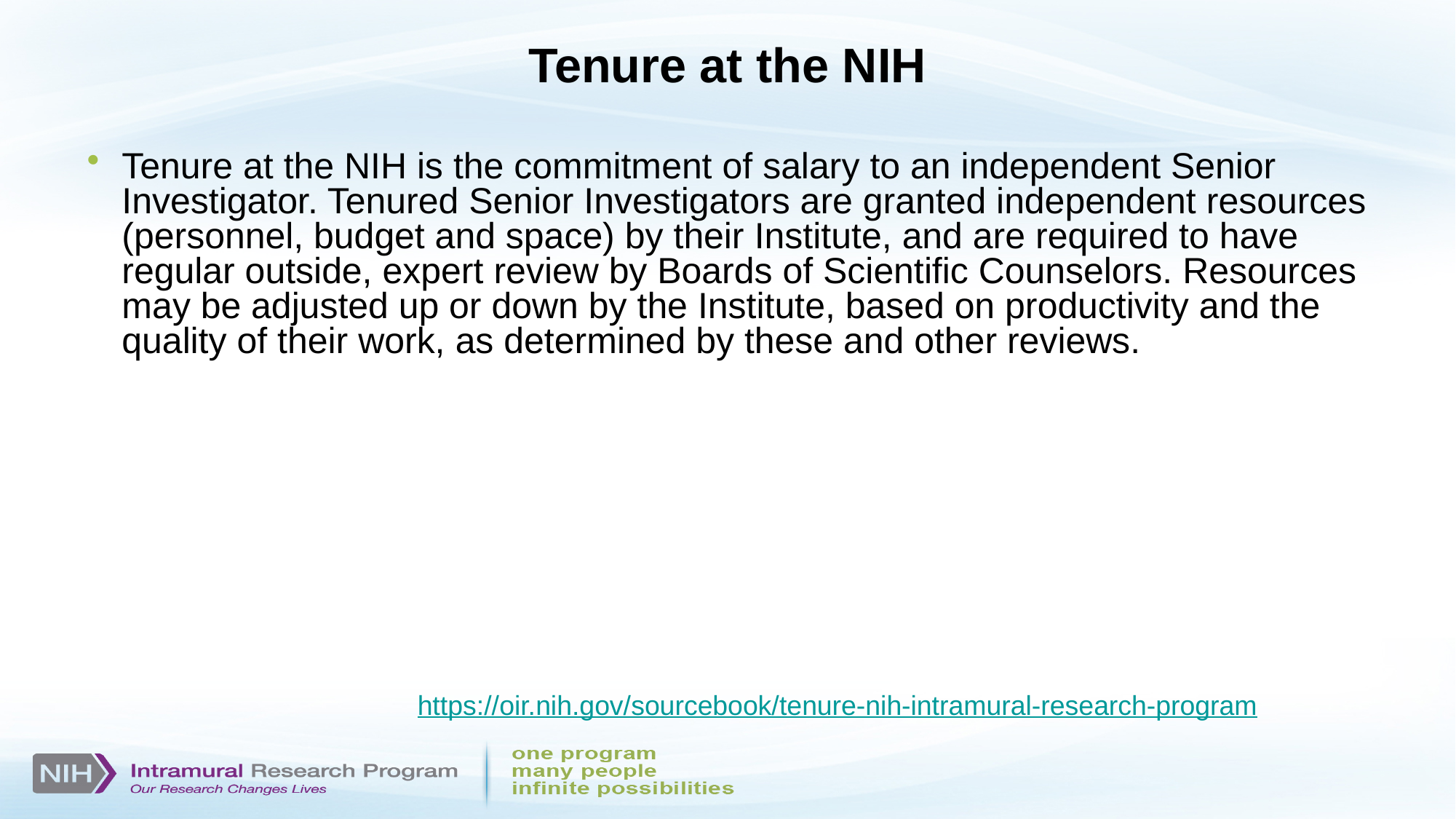

# Tenure at the NIH
Tenure at the NIH is the commitment of salary to an independent Senior Investigator. Tenured Senior Investigators are granted independent resources (personnel, budget and space) by their Institute, and are required to have regular outside, expert review by Boards of Scientific Counselors. Resources may be adjusted up or down by the Institute, based on productivity and the quality of their work, as determined by these and other reviews.

https://oir.nih.gov/sourcebook/tenure-nih-intramural-research-program